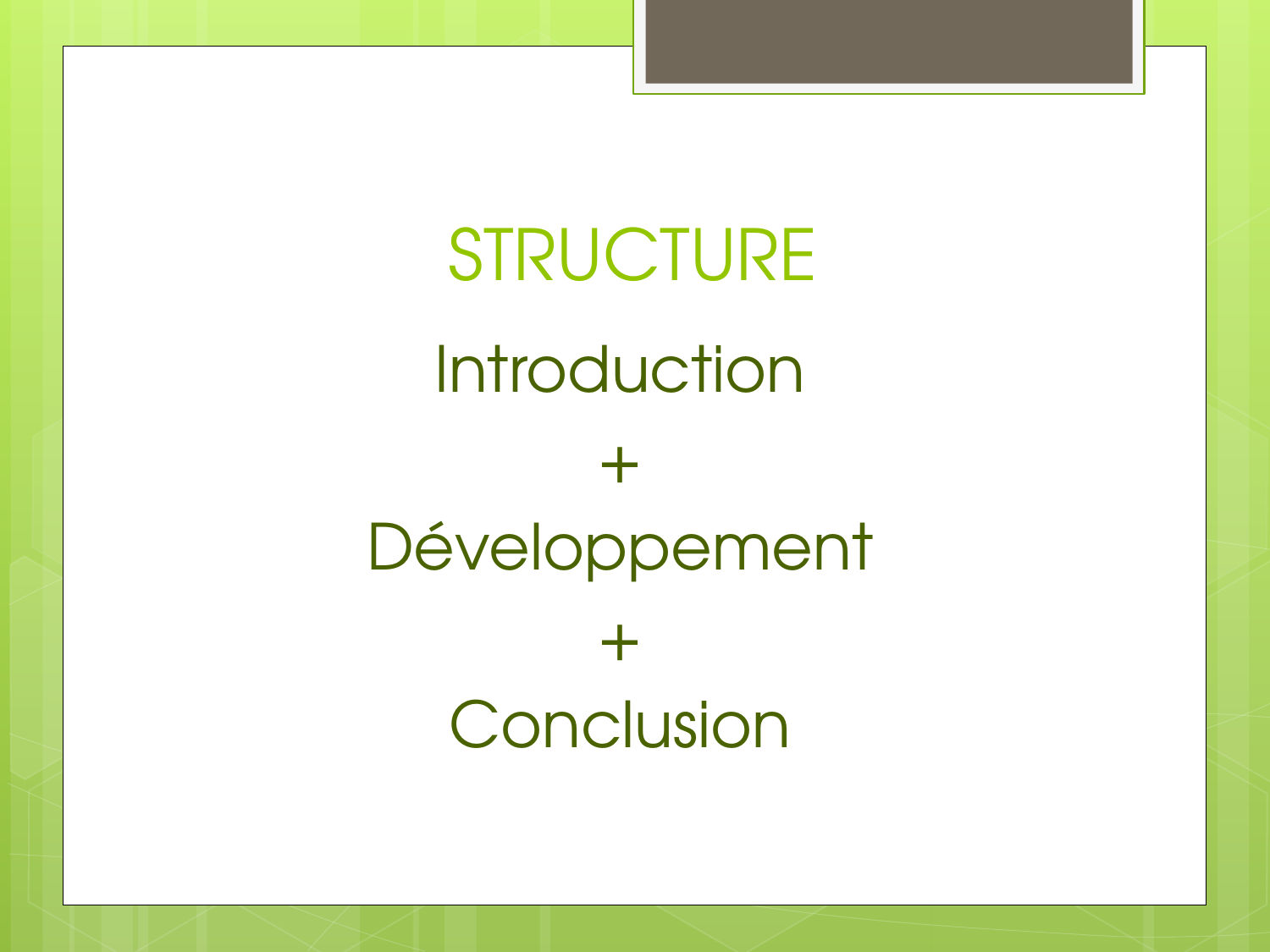

# STRUCTURE
Introduction
+
Développement
+
Conclusion